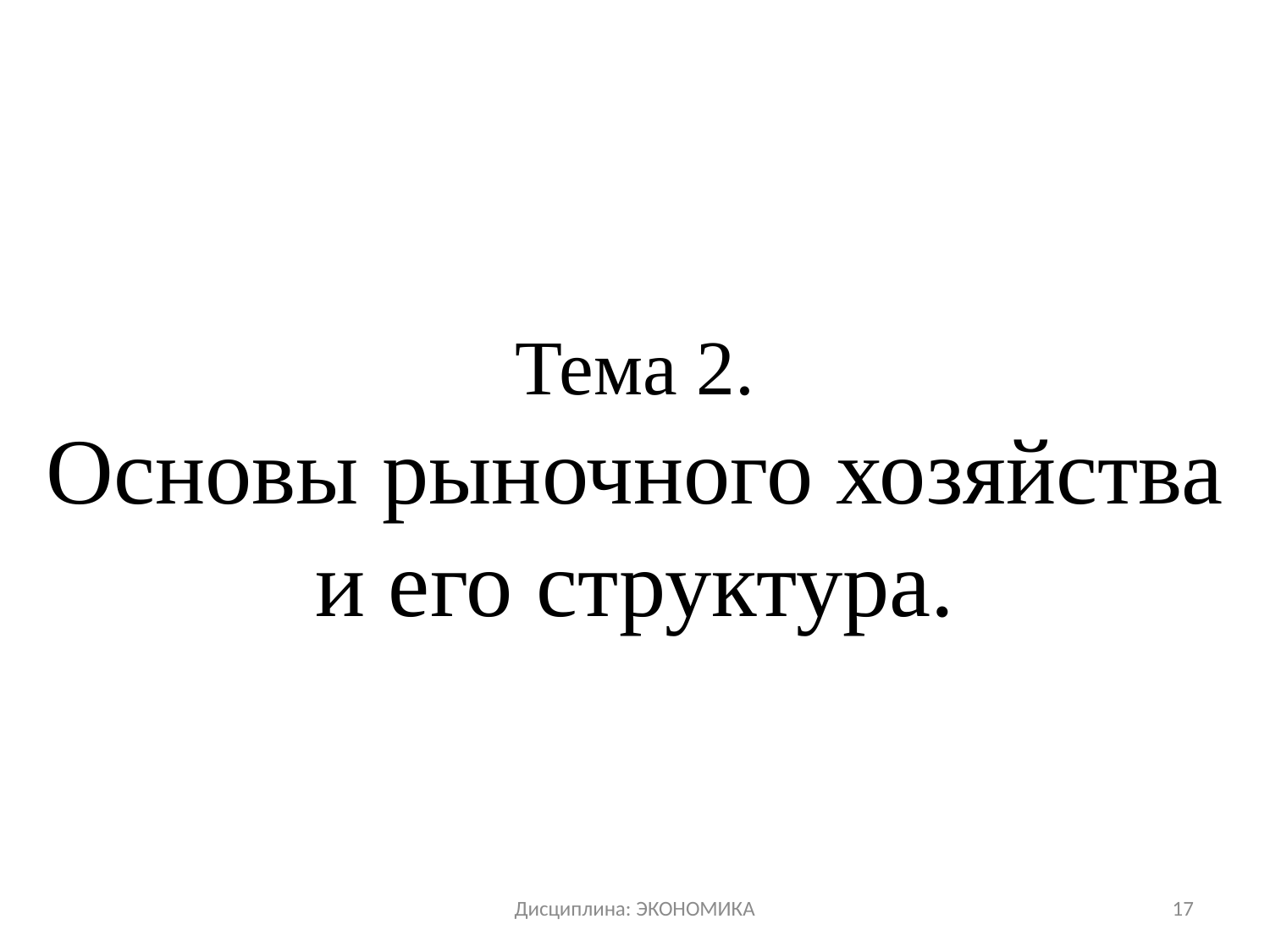

# Тема 2. Основы рыночного хозяйства и его структура.
Дисциплина: ЭКОНОМИКА
17